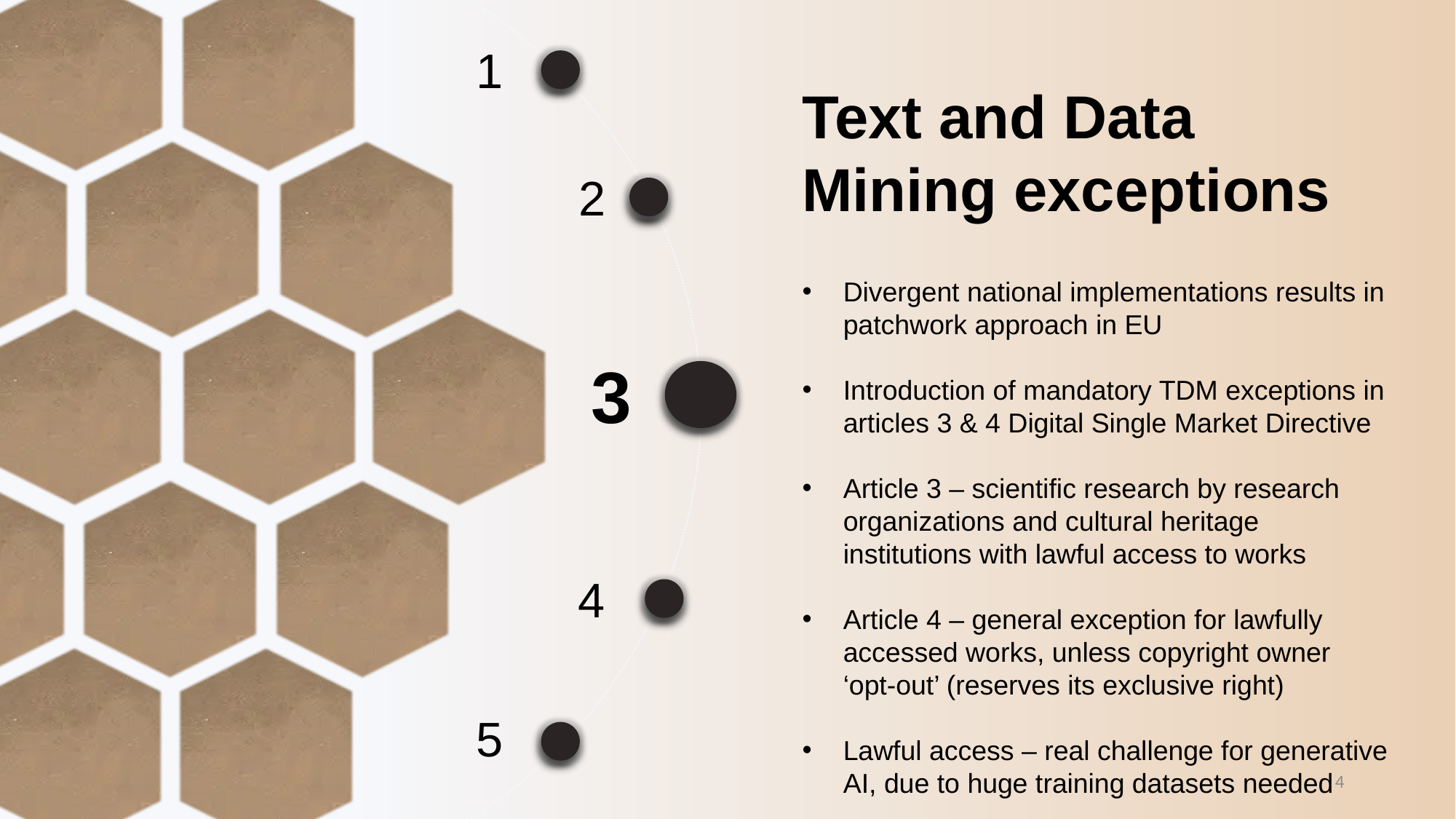

1

Text and Data Mining exceptions

Divergent national implementations results in patchwork approach in EU

Introduction of mandatory TDM exceptions in articles 3 & 4 Digital Single Market Directive

Article 3 – scientific research by research organizations and cultural heritage institutions with lawful access to works

Article 4 – general exception for lawfully accessed works, unless copyright owner ‘opt-out’ (reserves its exclusive right)

Lawful access – real challenge for generative AI, due to huge training datasets needed

2

3

4

5

4